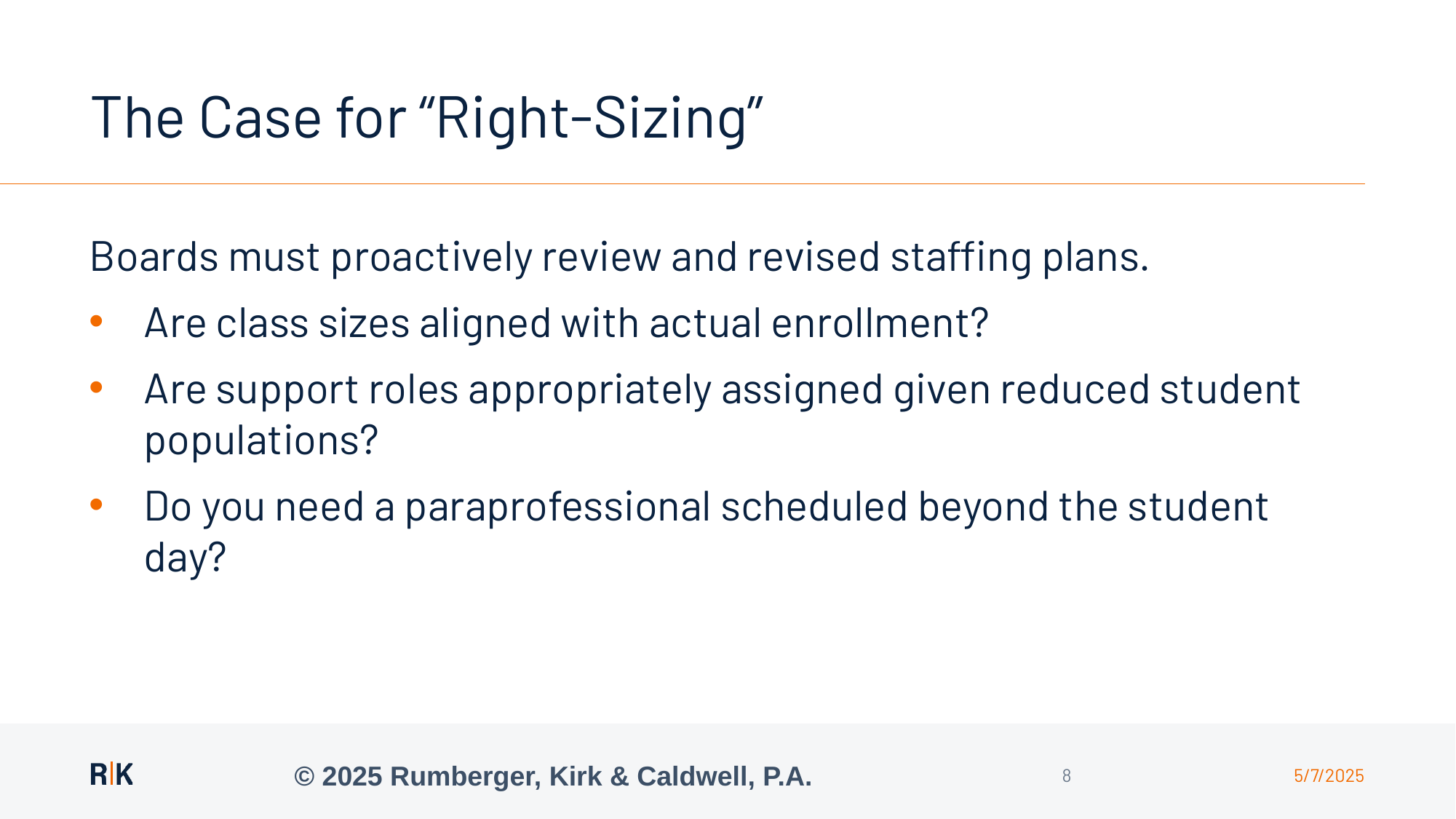

# The Case for “Right-Sizing”
Boards must proactively review and revised staffing plans.
Are class sizes aligned with actual enrollment?
Are support roles appropriately assigned given reduced student populations?
Do you need a paraprofessional scheduled beyond the student day?
© 2025 Rumberger, Kirk & Caldwell, P.A.
8
5/7/2025